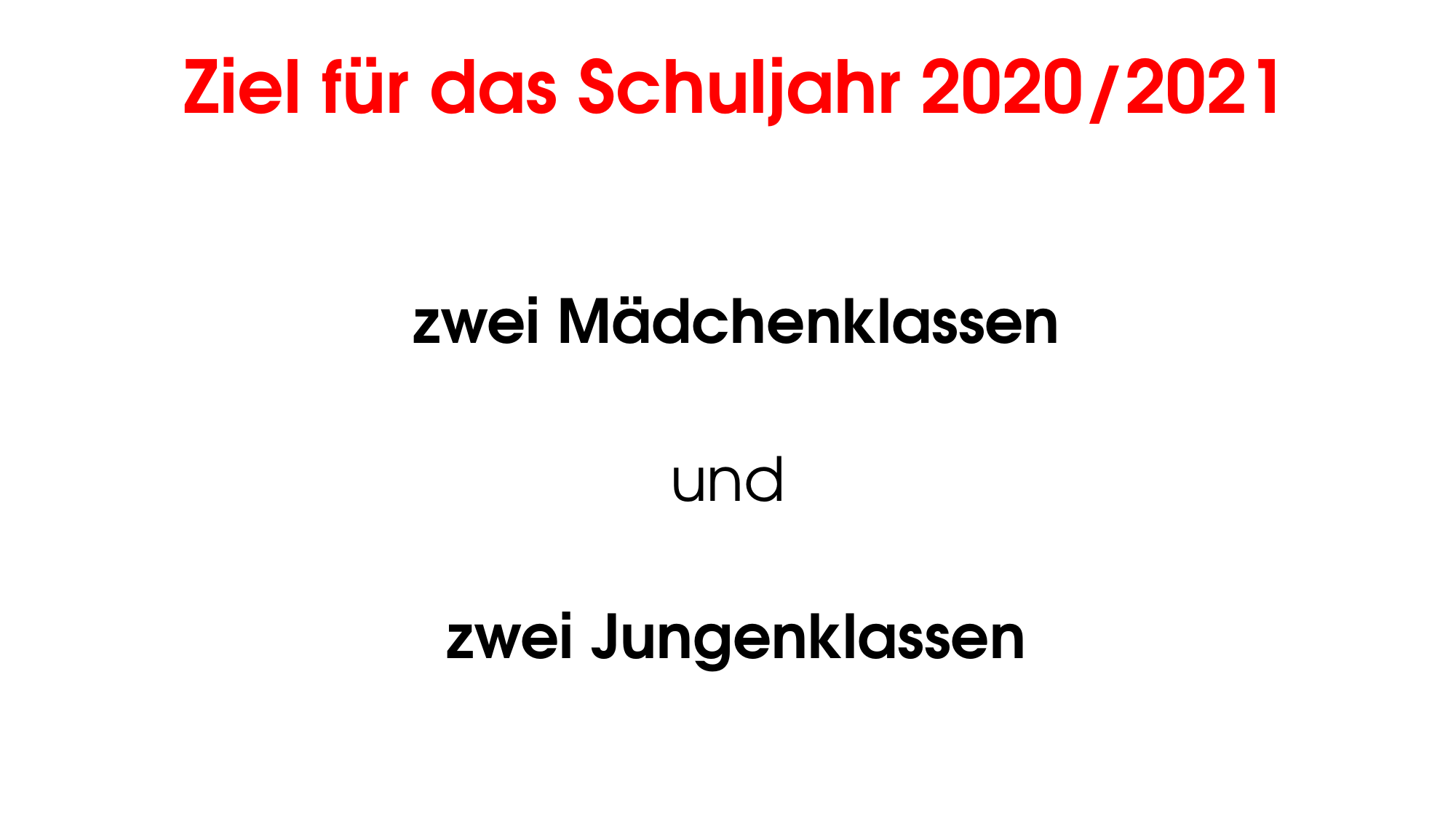

Ziel für das Schuljahr 2020/2021

zwei Mädchenklassen
und
zwei Jungenklassen